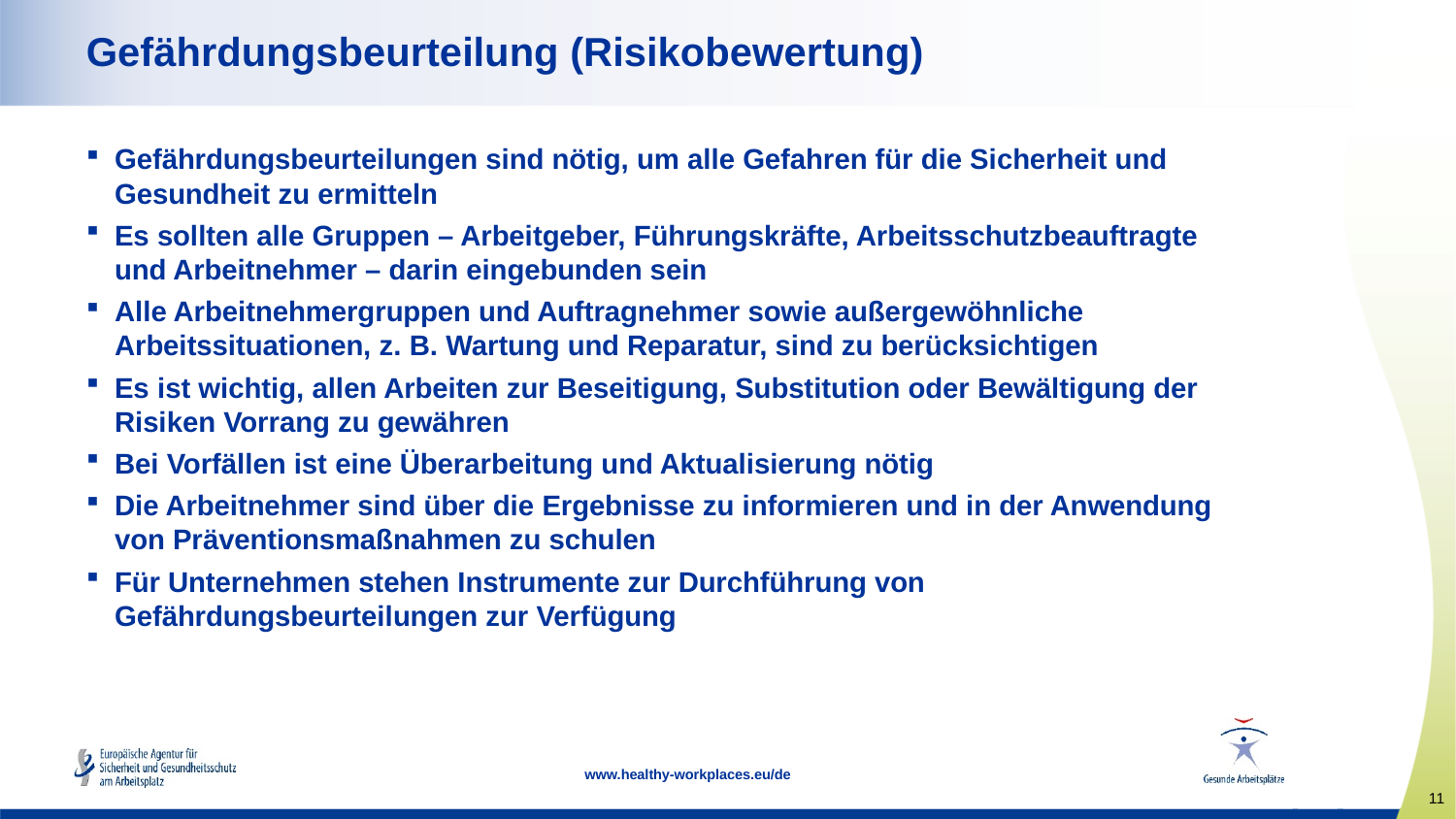

# Gefährdungsbeurteilung (Risikobewertung)
Gefährdungsbeurteilungen sind nötig, um alle Gefahren für die Sicherheit und Gesundheit zu ermitteln
Es sollten alle Gruppen – Arbeitgeber, Führungskräfte, Arbeitsschutzbeauftragte und Arbeitnehmer – darin eingebunden sein
Alle Arbeitnehmergruppen und Auftragnehmer sowie außergewöhnliche Arbeitssituationen, z. B. Wartung und Reparatur, sind zu berücksichtigen
Es ist wichtig, allen Arbeiten zur Beseitigung, Substitution oder Bewältigung der Risiken Vorrang zu gewähren
Bei Vorfällen ist eine Überarbeitung und Aktualisierung nötig
Die Arbeitnehmer sind über die Ergebnisse zu informieren und in der Anwendung von Präventionsmaßnahmen zu schulen
Für Unternehmen stehen Instrumente zur Durchführung von Gefährdungsbeurteilungen zur Verfügung